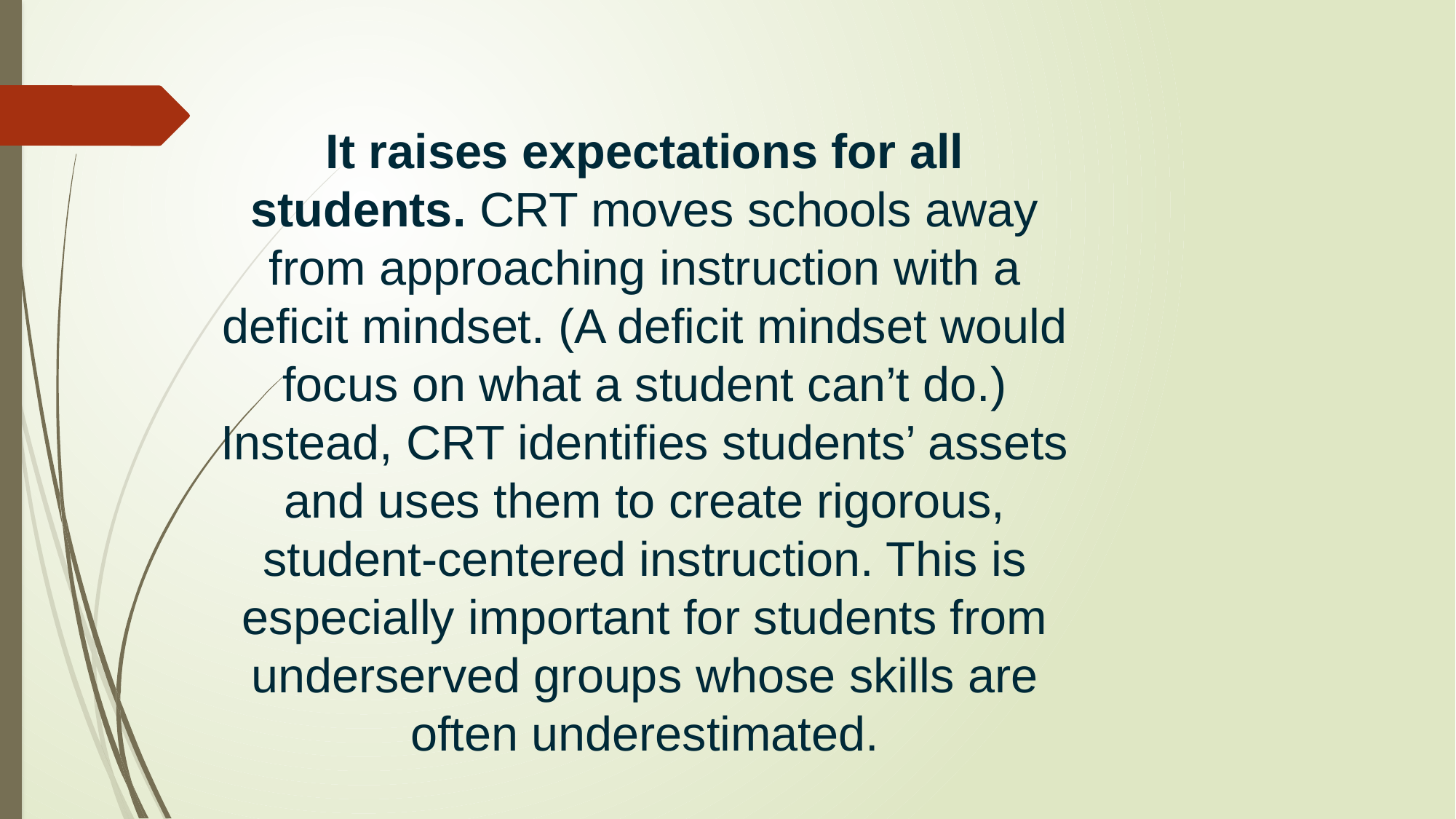

It raises expectations for all students. CRT moves schools away from approaching instruction with a deficit mindset. (A deficit mindset would focus on what a student can’t do.) Instead, CRT identifies students’ assets and uses them to create rigorous, student-centered instruction. This is especially important for students from underserved groups whose skills are often underestimated.